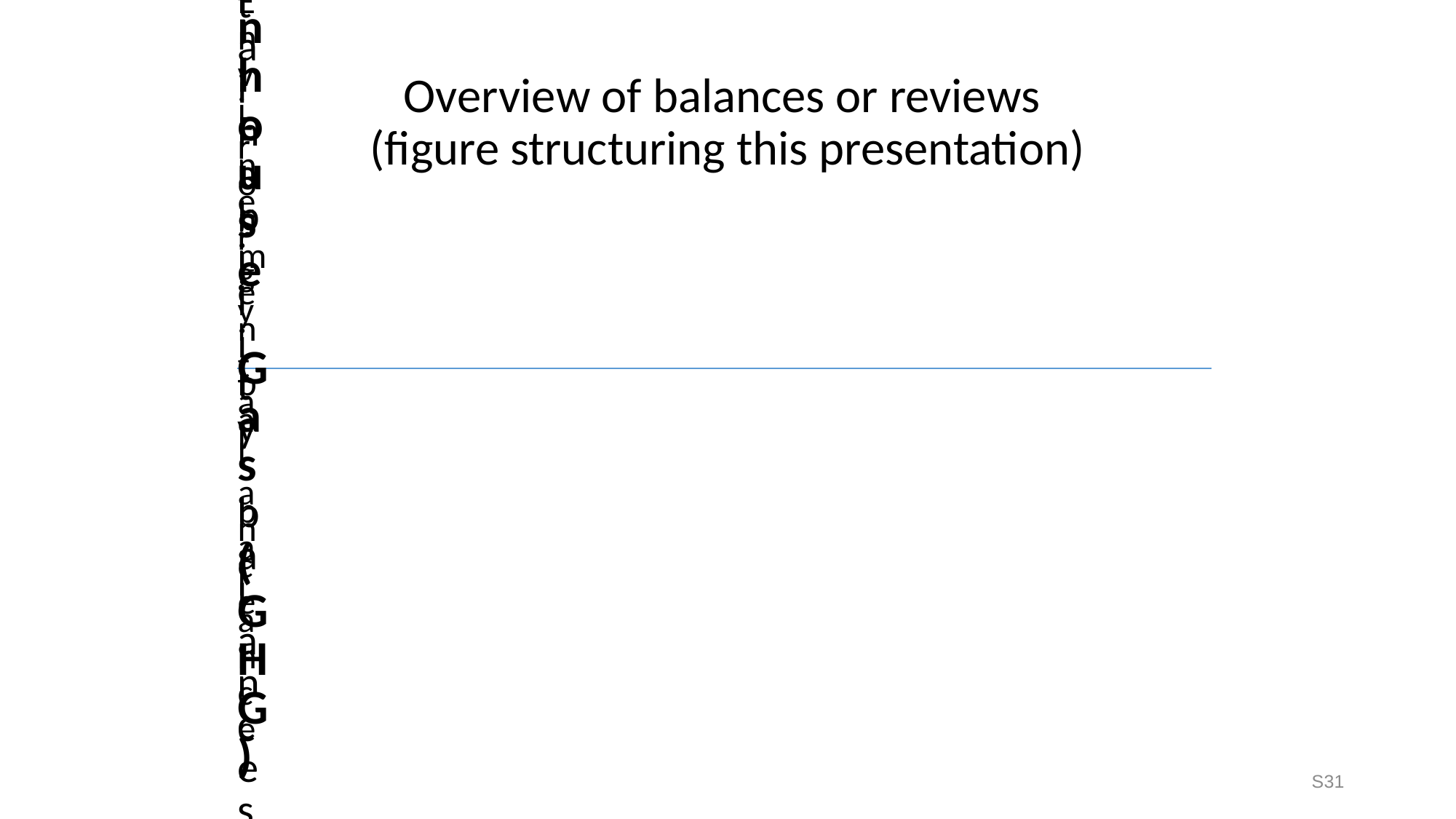

# Overview of balances or reviews (figure structuring this presentation)

S31